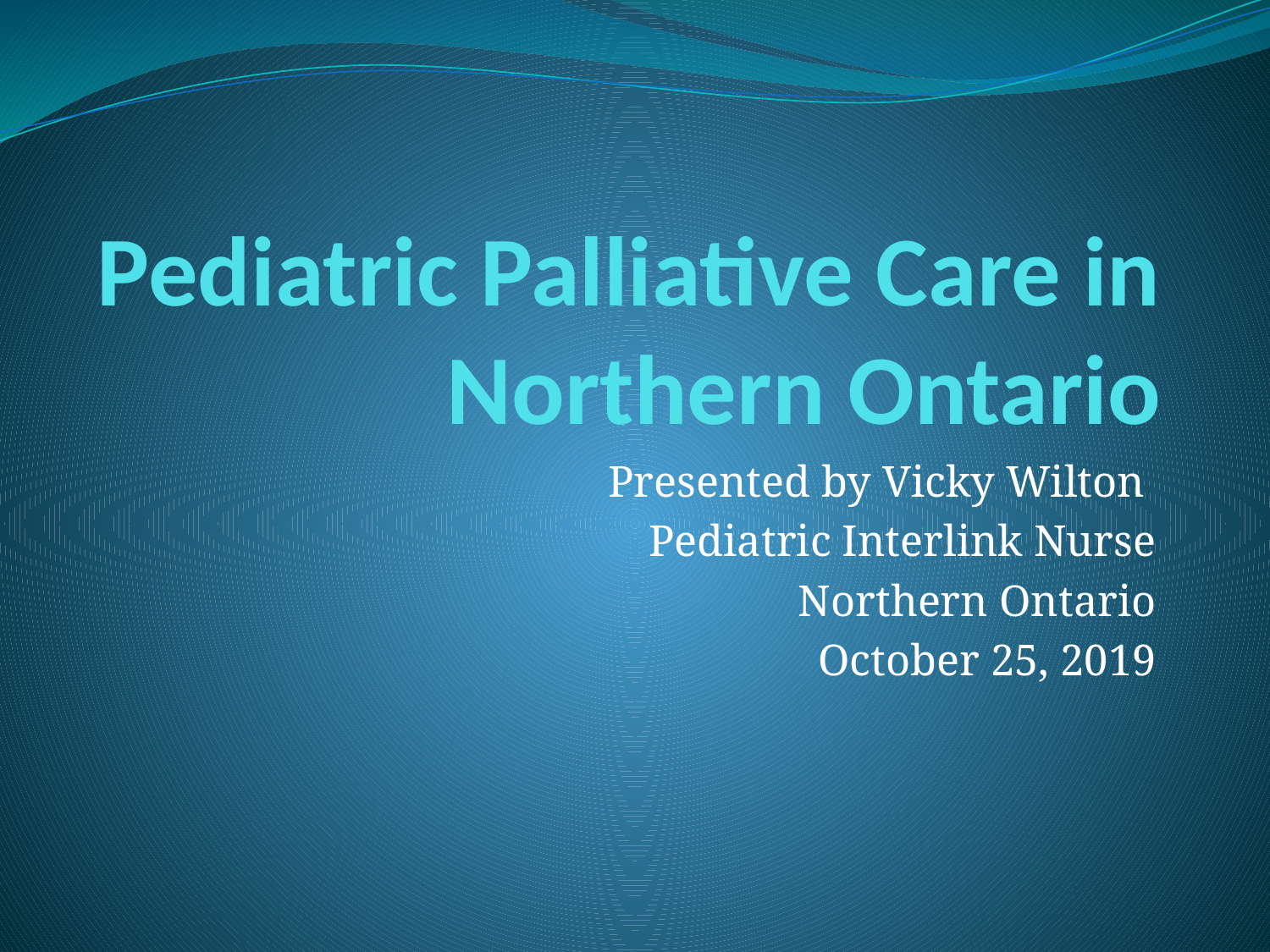

# Pediatric Palliative Care in Northern Ontario
Presented by Vicky Wilton
Pediatric Interlink Nurse
Northern Ontario
October 25, 2019